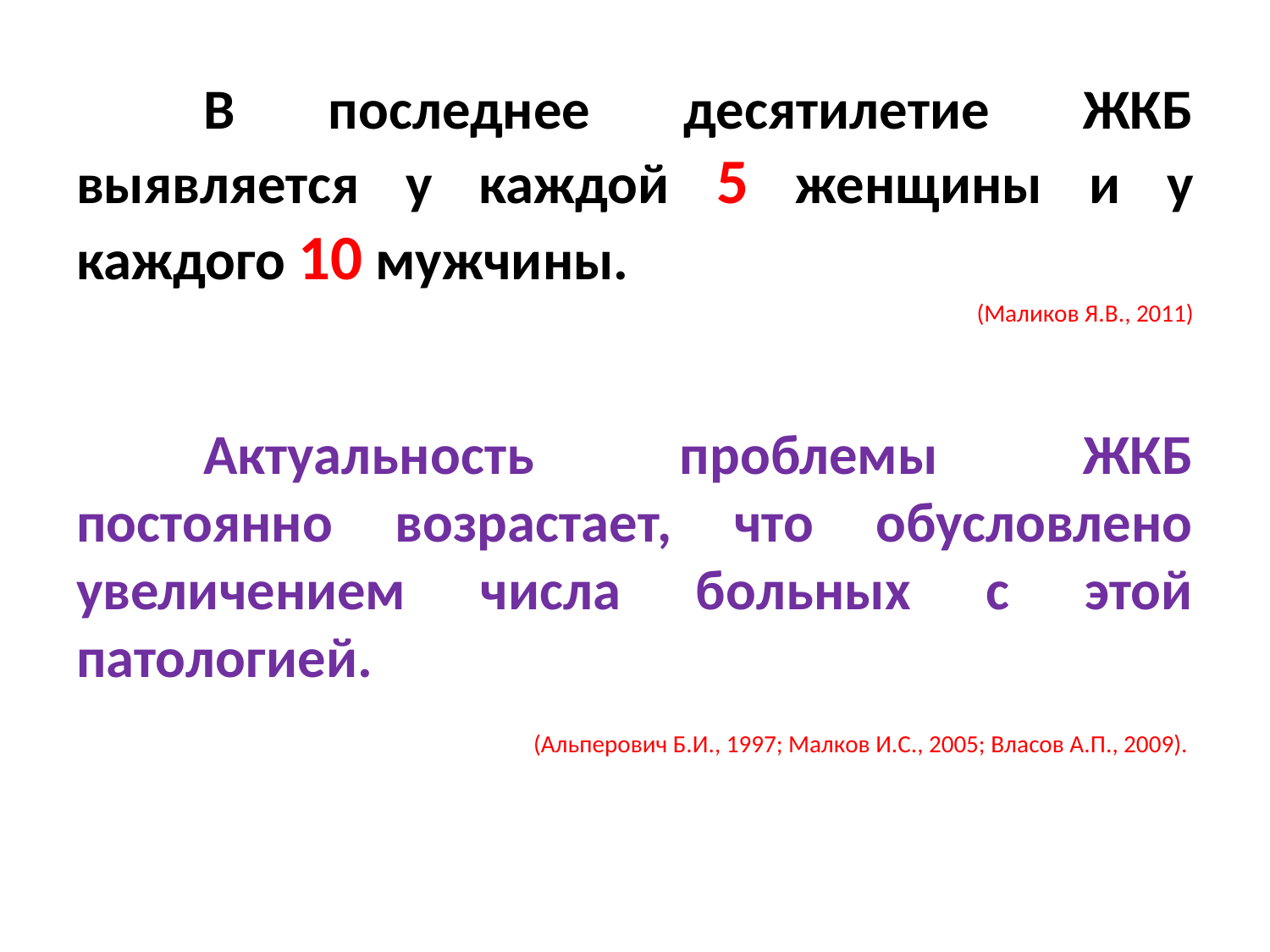

В последнее десятилетие ЖКБ выявляется у каждой 5 женщины и у каждого 10 мужчины.
(Маликов Я.В., 2011)

	Актуальность проблемы ЖКБ постоянно возрастает, что обусловлено увеличением числа больных с этой патологией.

(Альперович Б.И., 1997; Малков И.С., 2005; Власов А.П., 2009).